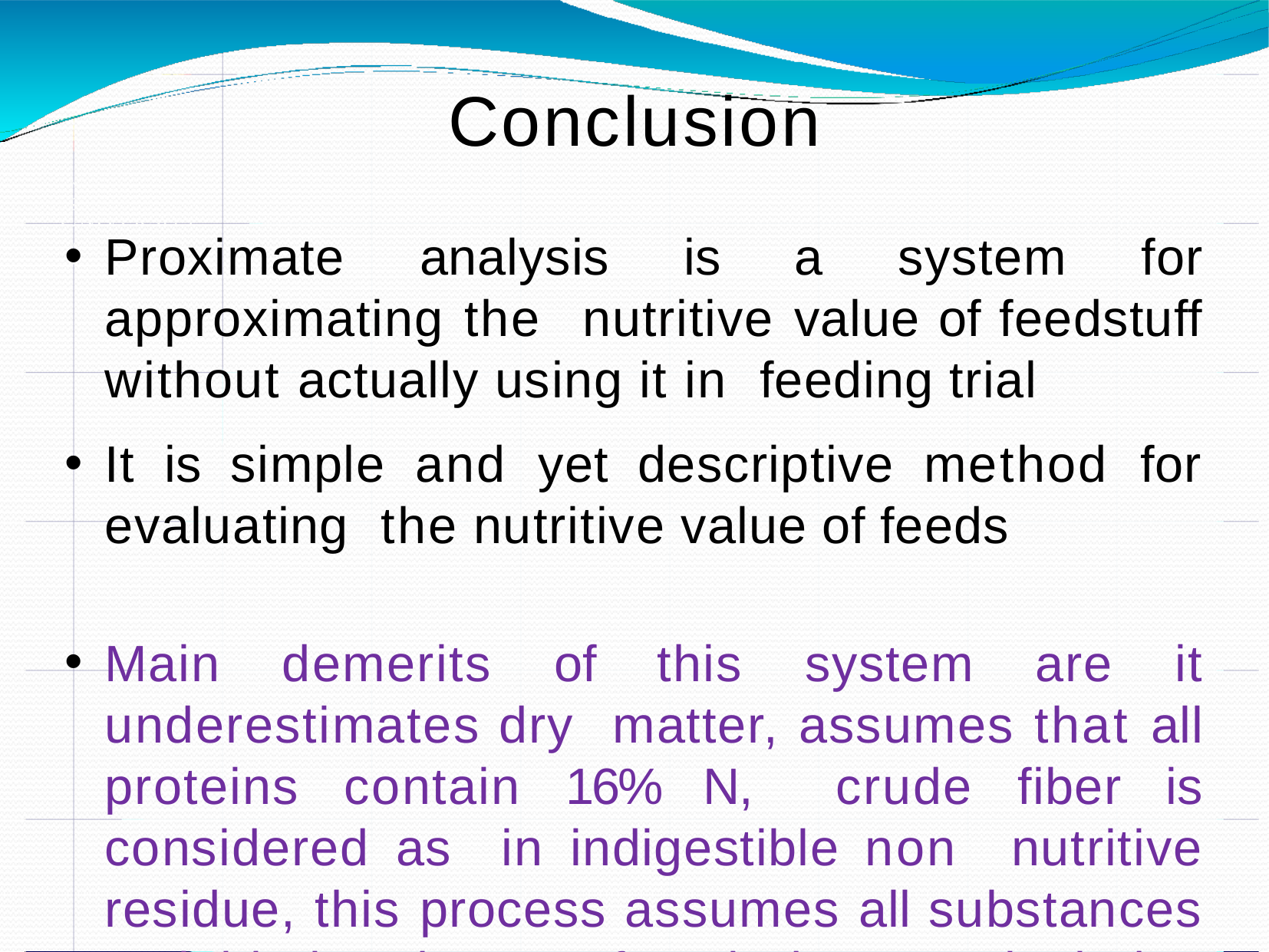

# Conclusion
Proximate analysis is a system for approximating the  nutritive value of feedstuff without actually using it in  feeding trial
It is simple and yet descriptive method for evaluating  the nutritive value of feeds

Main demerits of this system are it underestimates dry  matter, assumes that all proteins contain 16% N,  crude fiber is considered as  in indigestible non  nutritive residue, this process assumes all substances  soluble in ether are fats, it does not includes vitamins  and gives no indication about kind of minerals present  in Ash